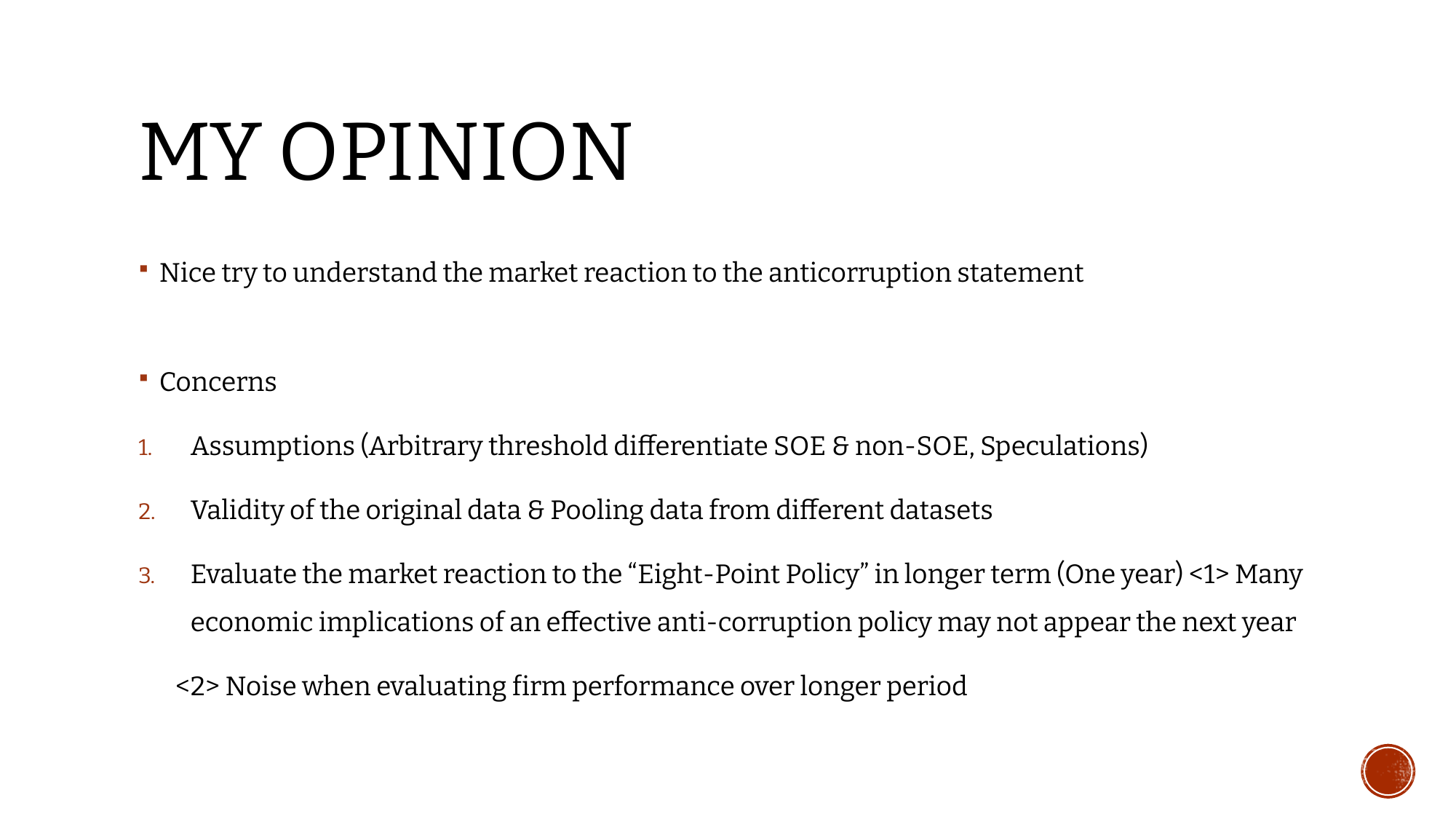

# My Opinion
Nice try to understand the market reaction to the anticorruption statement

Concerns
Assumptions (Arbitrary threshold differentiate SOE & non-SOE, Speculations)
Validity of the original data & Pooling data from different datasets
Evaluate the market reaction to the “Eight-Point Policy” in longer term (One year) <1> Many economic implications of an effective anti-corruption policy may not appear the next year
       <2> Noise when evaluating firm performance over longer period